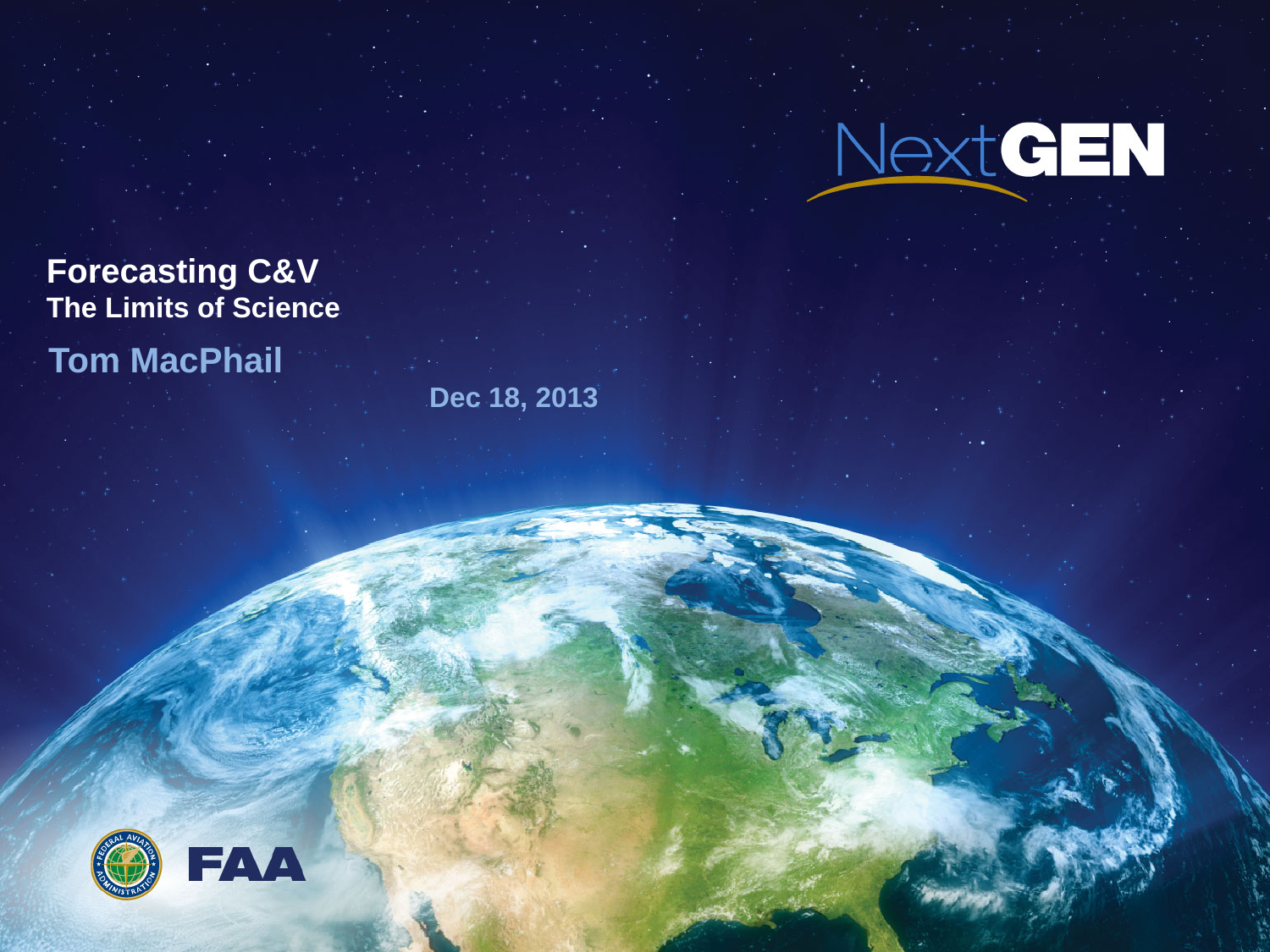

# Forecasting C&V The Limits of Science
Tom MacPhail										Dec 18, 2013